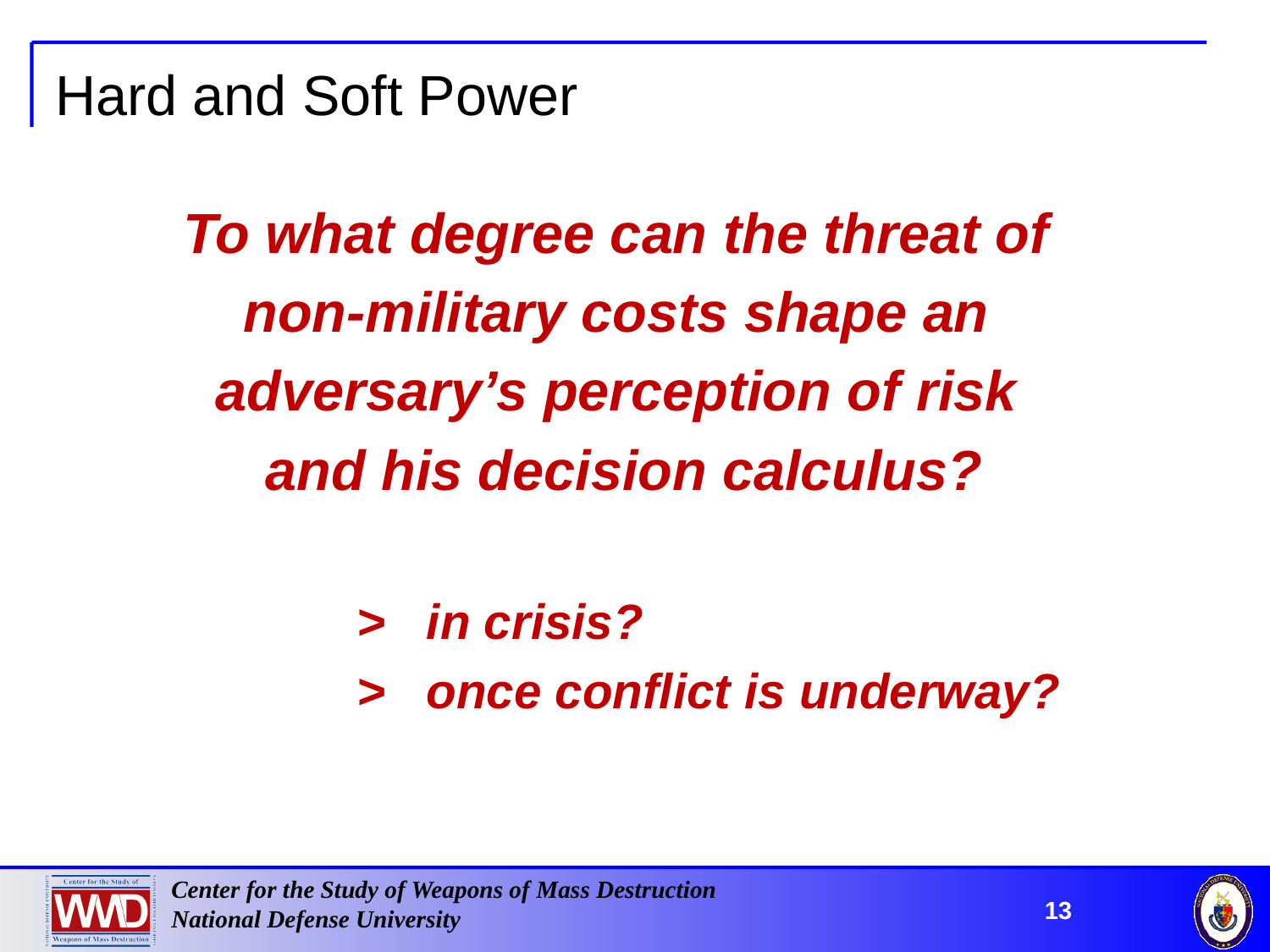

# Hard and Soft Power
To what degree can the threat of
non-military costs shape an
adversary’s perception of risk
and his decision calculus?

	>   in crisis?
	>   once conflict is underway?

13